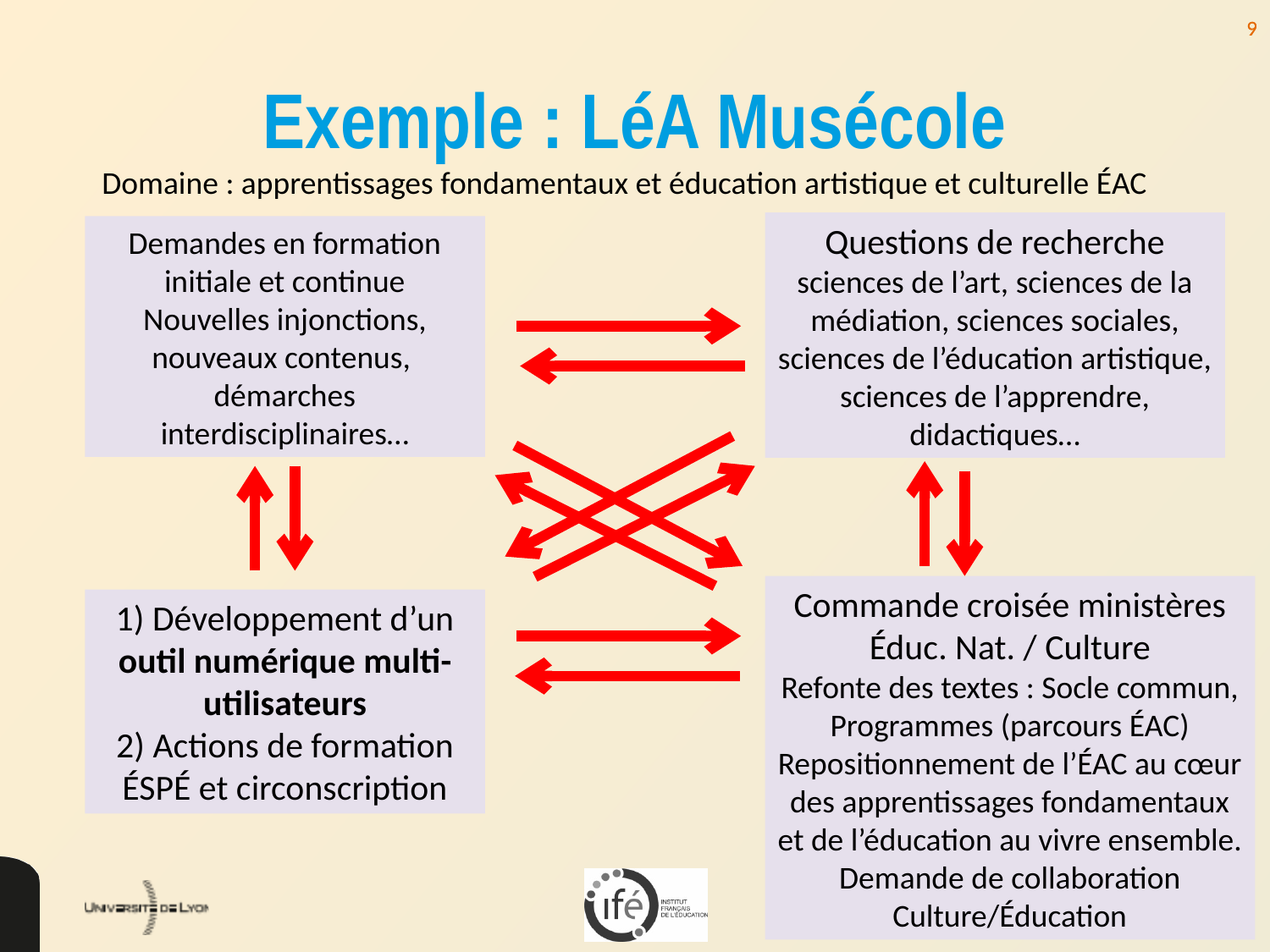

9
9
# Exemple : LéA Musécole
Domaine : apprentissages fondamentaux et éducation artistique et culturelle ÉAC
Questions de recherche sciences de l’art, sciences de la médiation, sciences sociales, sciences de l’éducation artistique, sciences de l’apprendre, didactiques…
Demandes en formation initiale et continue
Nouvelles injonctions, nouveaux contenus,  démarches interdisciplinaires…
Commande croisée ministères
 Éduc. Nat. / Culture
Refonte des textes : Socle commun, Programmes (parcours ÉAC)
Repositionnement de l’ÉAC au cœur des apprentissages fondamentaux et de l’éducation au vivre ensemble. Demande de collaboration Culture/Éducation
1) Développement d’un outil numérique multi-utilisateurs
2) Actions de formation ÉSPÉ et circonscription